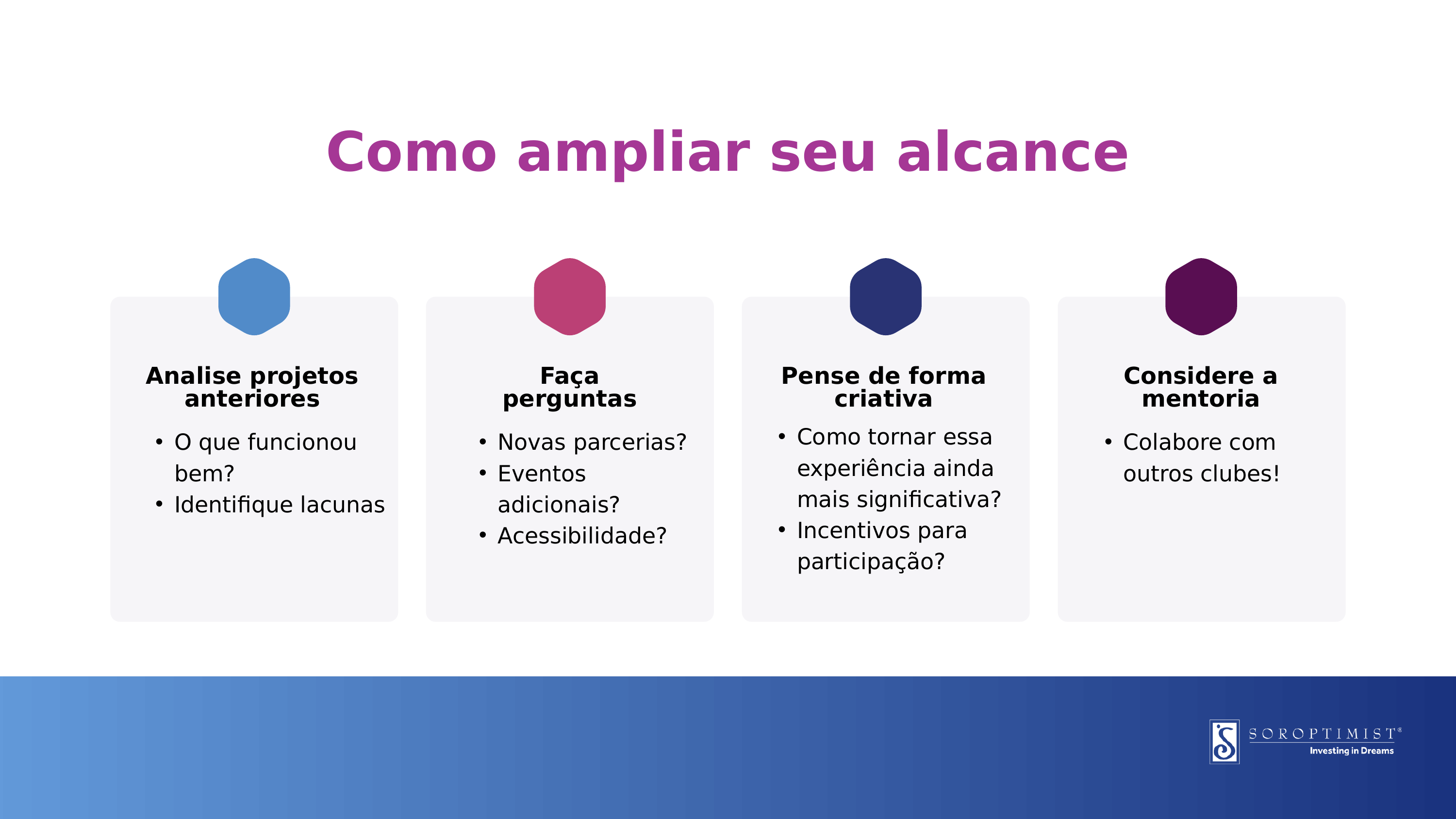

Como ampliar seu alcance

Analise projetos anteriores
Faça perguntas
Pense de forma criativa
Considere a mentoria
Como tornar essa experiência ainda mais significativa?
Incentivos para participação?
O que funcionou bem?
Identifique lacunas
Novas parcerias?
Eventos adicionais?
Acessibilidade?
Colabore com outros clubes!